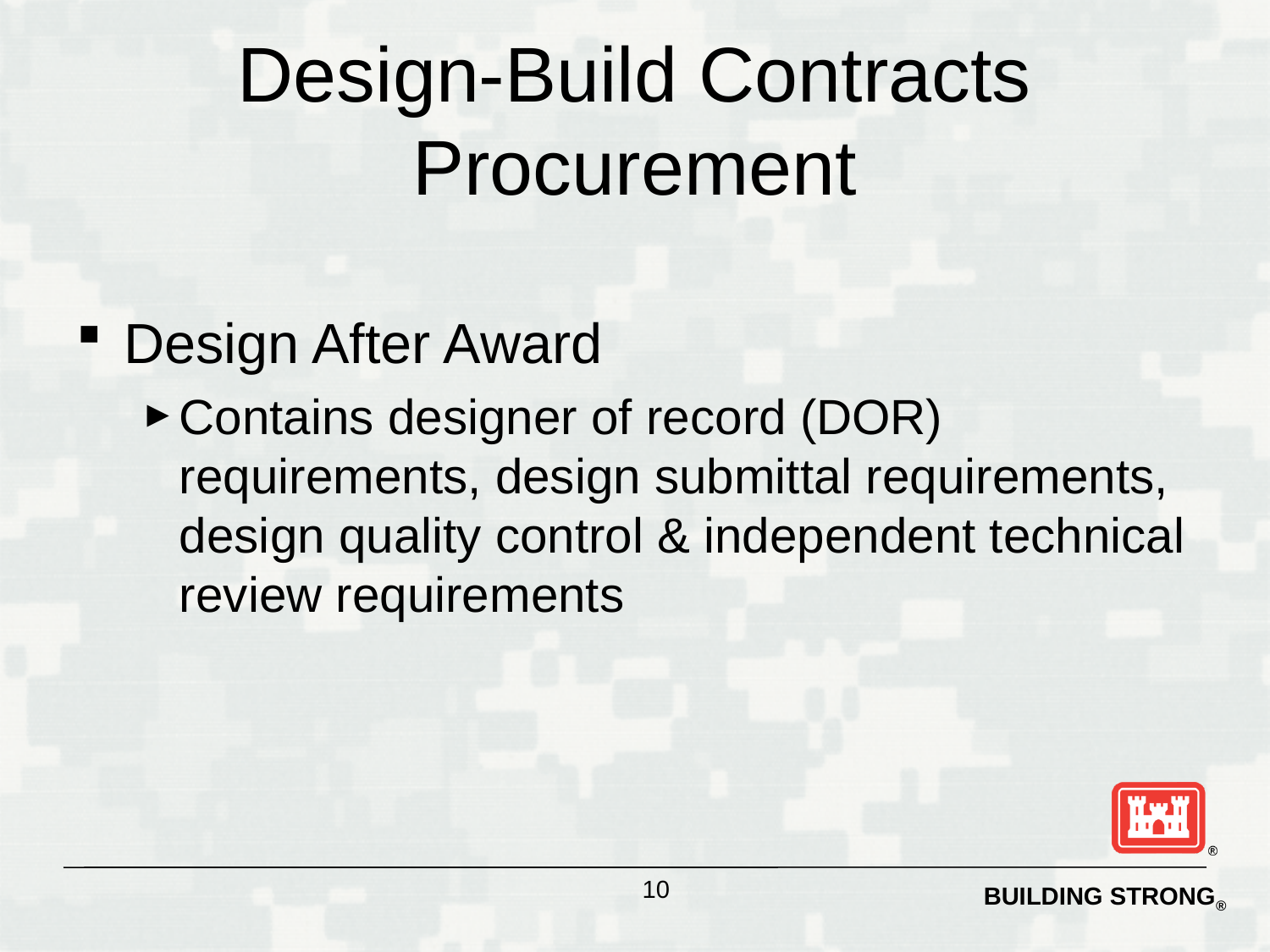

# Design-Build Contracts Procurement

Design After Award
Contains designer of record (DOR) requirements, design submittal requirements, design quality control & independent technical review requirements
10